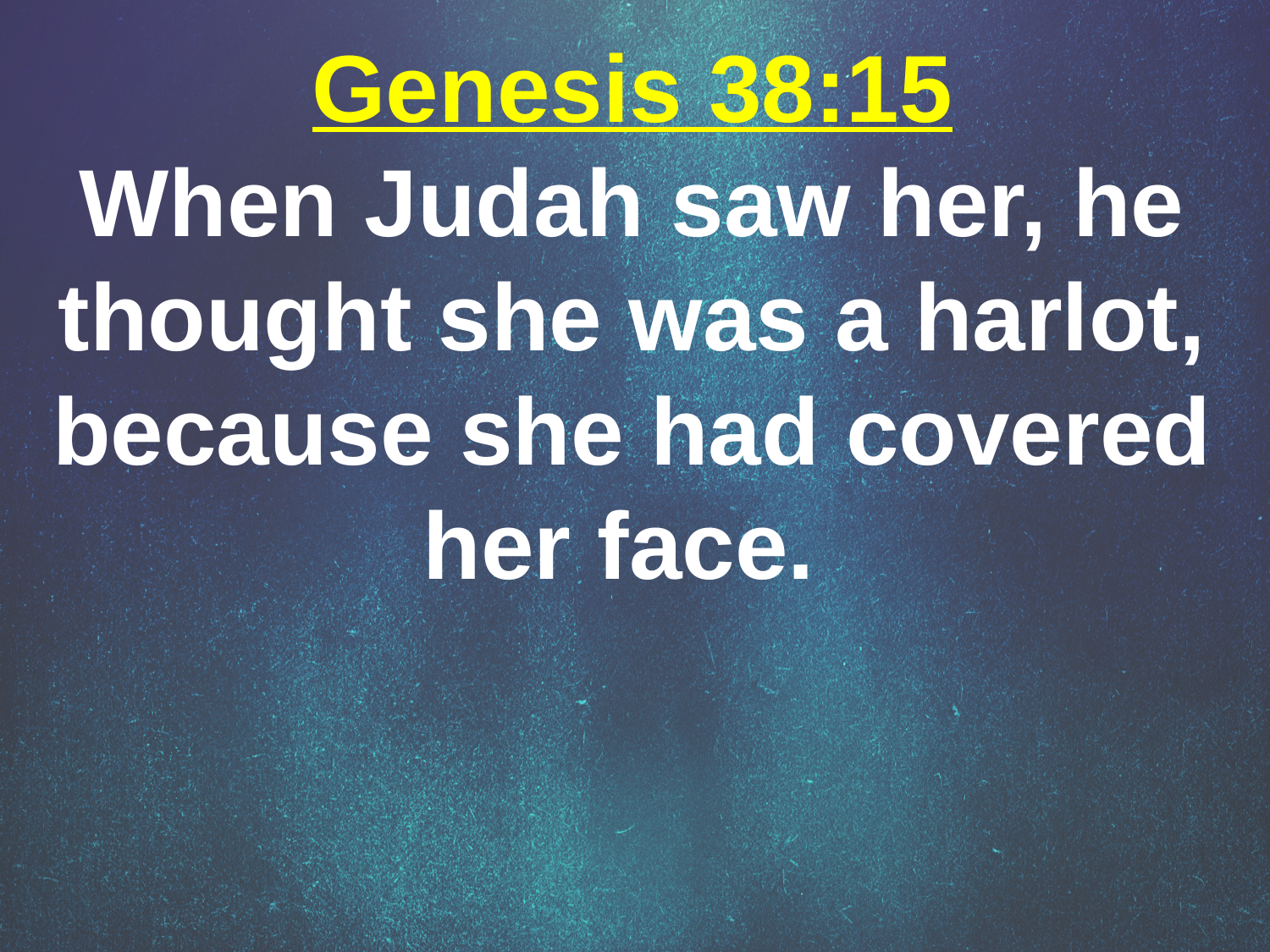

Genesis 38:15
When Judah saw her, he thought she was a harlot, because she had covered her face.